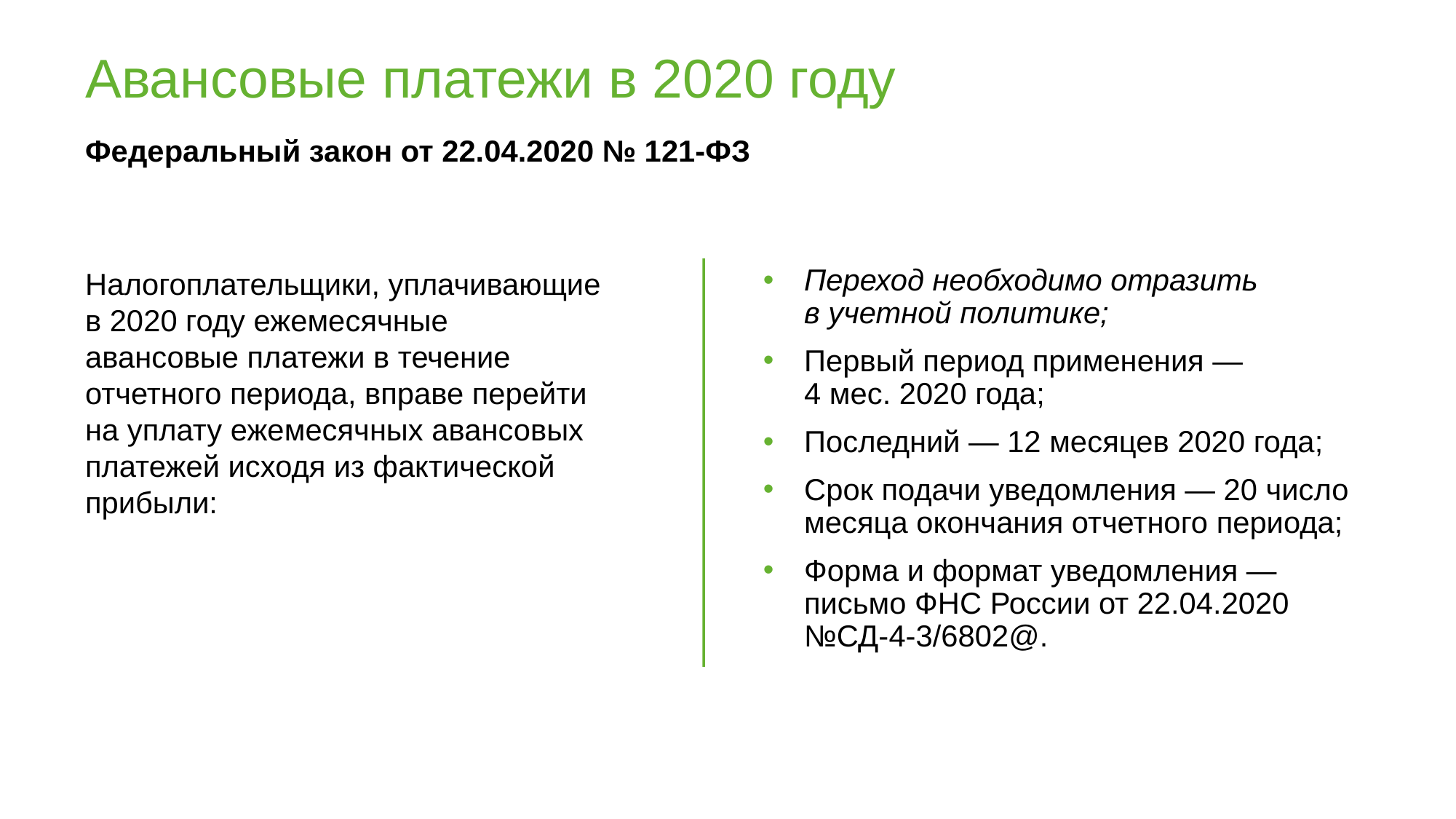

# Авансовые платежи в 2020 году
Федеральный закон от 22.04.2020 № 121-ФЗ

Переход необходимо отразить
в учетной политике;
Первый период применения —
4 мес. 2020 года;
Последний — 12 месяцев 2020 года;
Срок подачи уведомления — 20 число месяца окончания отчетного периода;
Форма и формат уведомления — письмо ФНС России от 22.04.2020
№СД-4-3/6802@.

Налогоплательщики, уплачивающие в 2020 году ежемесячные авансовые платежи в течение отчетного периода, вправе перейти на уплату ежемесячных авансовых платежей исходя из фактической прибыли: